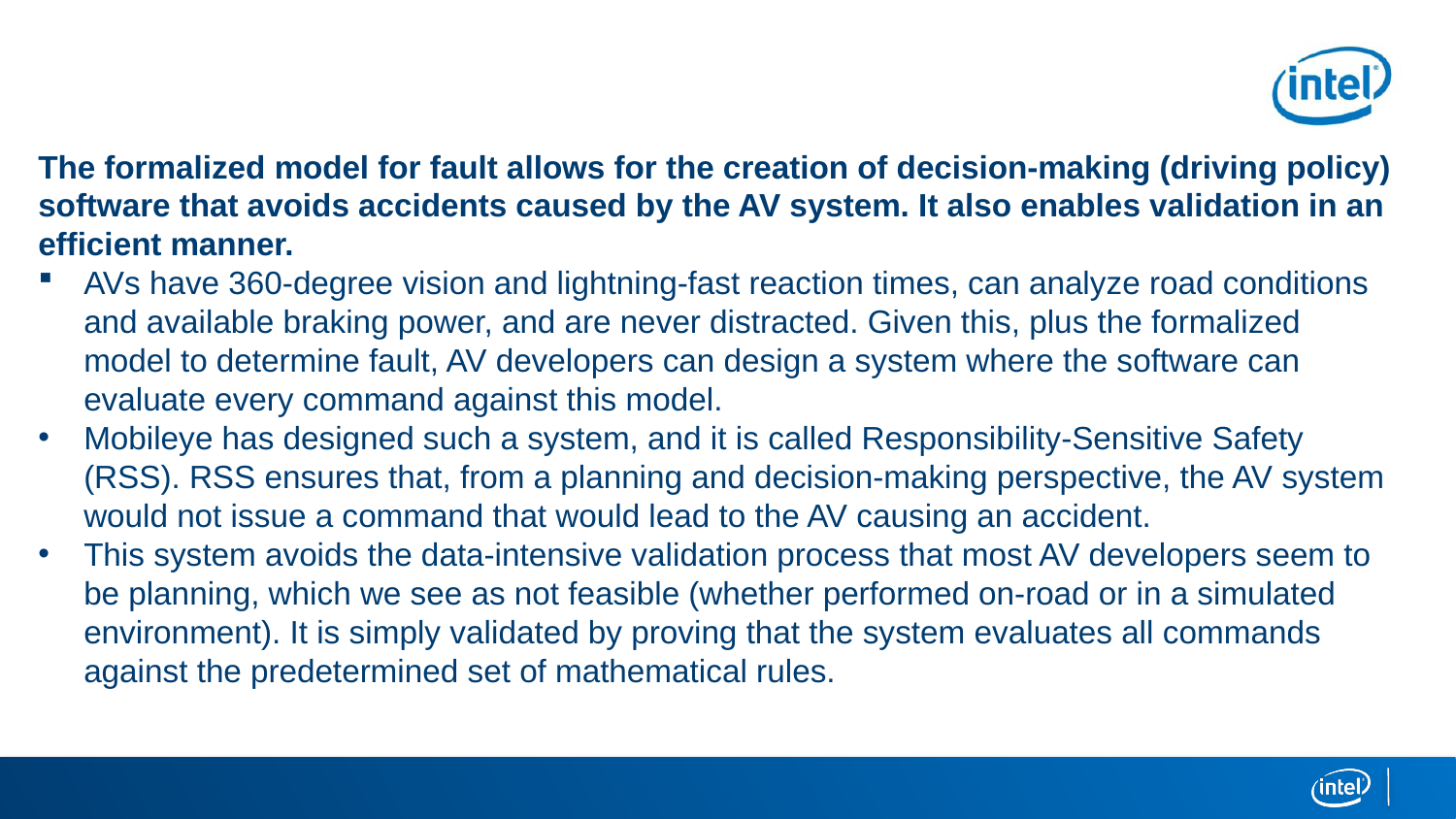

The formalized model for fault allows for the creation of decision-making (driving policy) software that avoids accidents caused by the AV system. It also enables validation in an efficient manner.
AVs have 360-degree vision and lightning-fast reaction times, can analyze road conditions and available braking power, and are never distracted. Given this, plus the formalized model to determine fault, AV developers can design a system where the software can evaluate every command against this model.
Mobileye has designed such a system, and it is called Responsibility-Sensitive Safety (RSS). RSS ensures that, from a planning and decision-making perspective, the AV system would not issue a command that would lead to the AV causing an accident.
This system avoids the data-intensive validation process that most AV developers seem to be planning, which we see as not feasible (whether performed on-road or in a simulated environment). It is simply validated by proving that the system evaluates all commands against the predetermined set of mathematical rules.